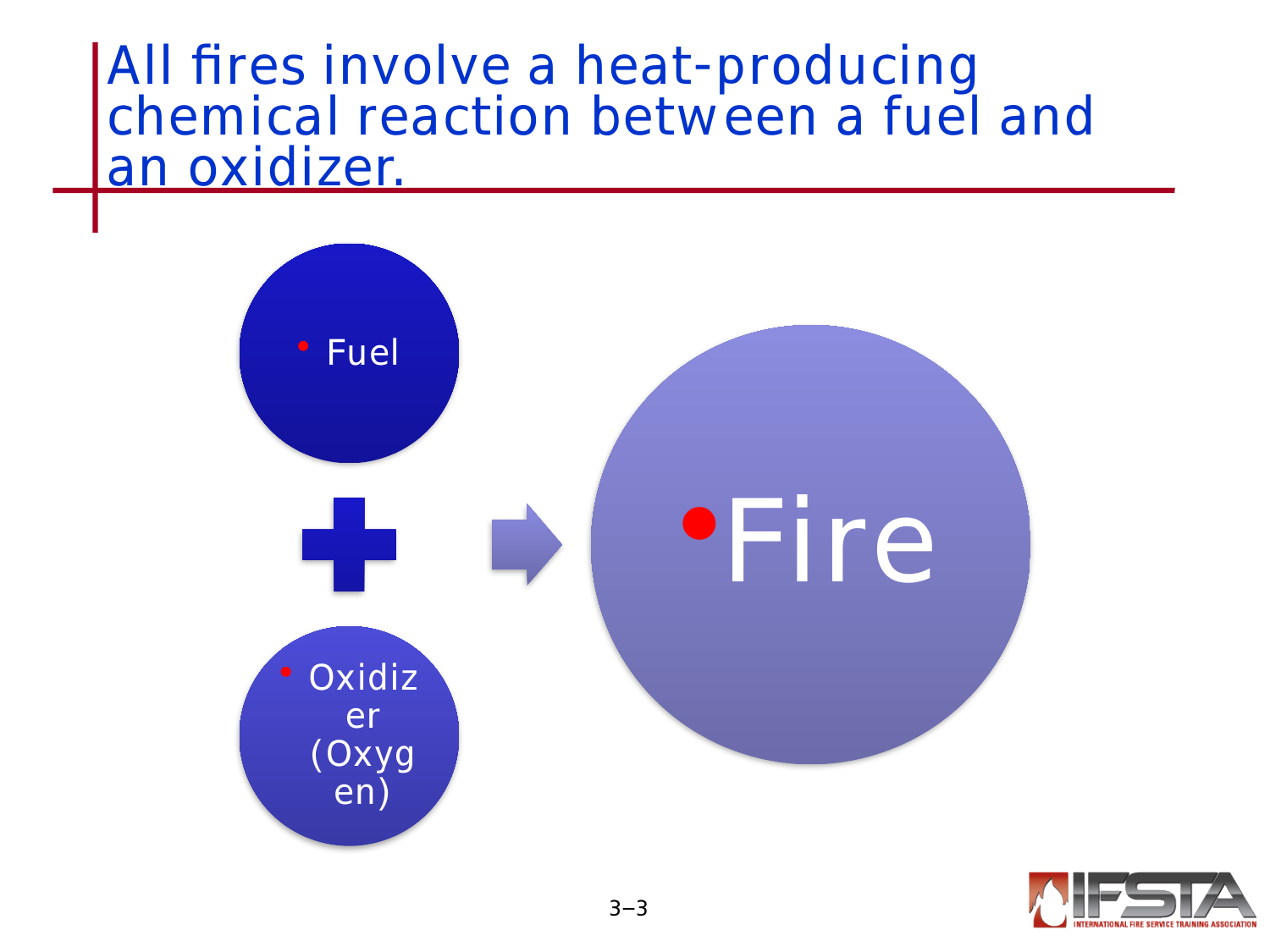

# All fires involve a heat-producing chemical reaction between a fuel and an oxidizer.
Fuel

Oxidizer (Oxygen)

Fire
3–3